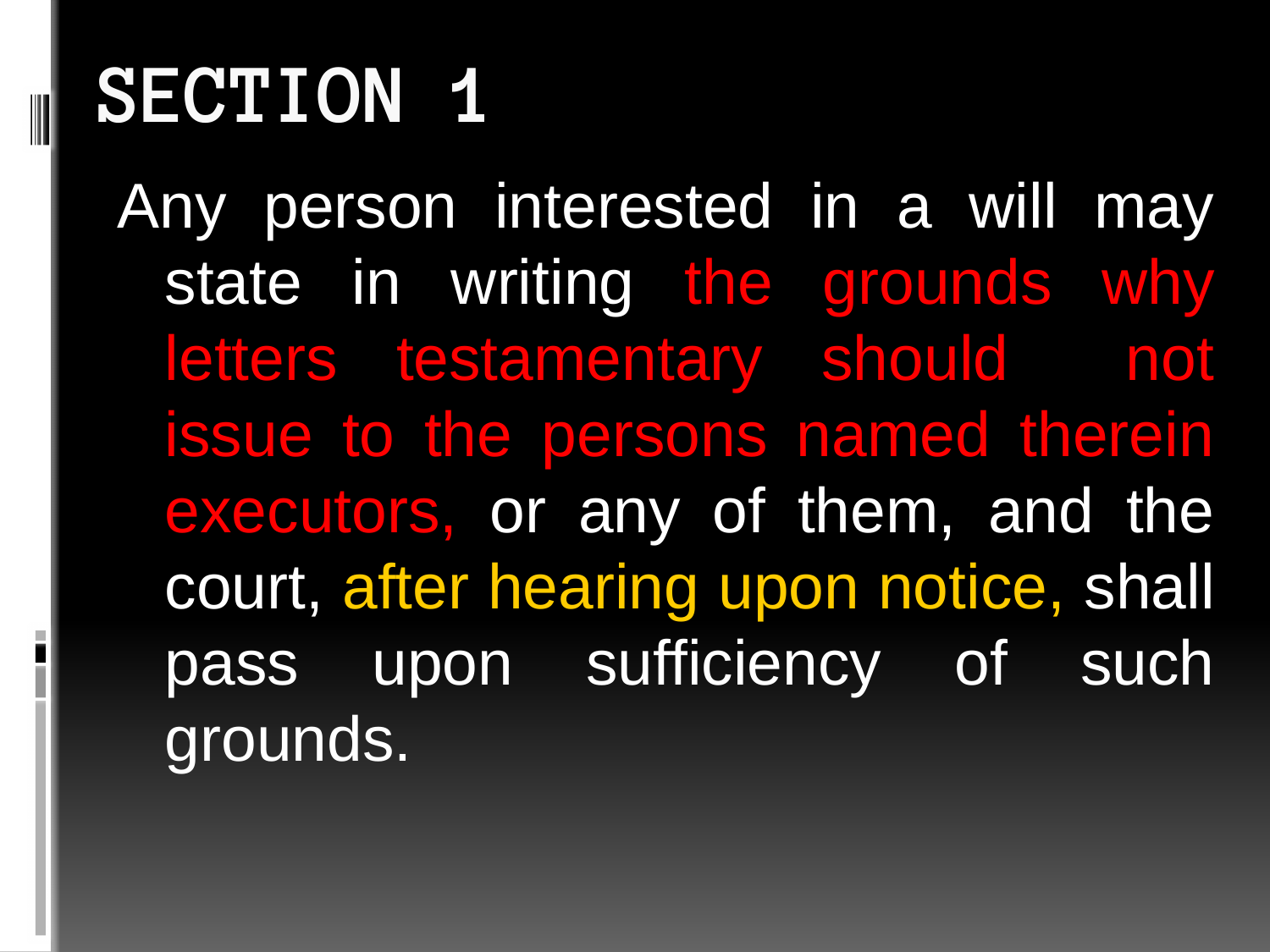

# SECTION 1
Any person interested in a will may state in writing the grounds why letters testamentary should  not issue to the persons named therein executors, or any of them, and the court, after hearing upon notice, shall pass upon sufficiency of such grounds.